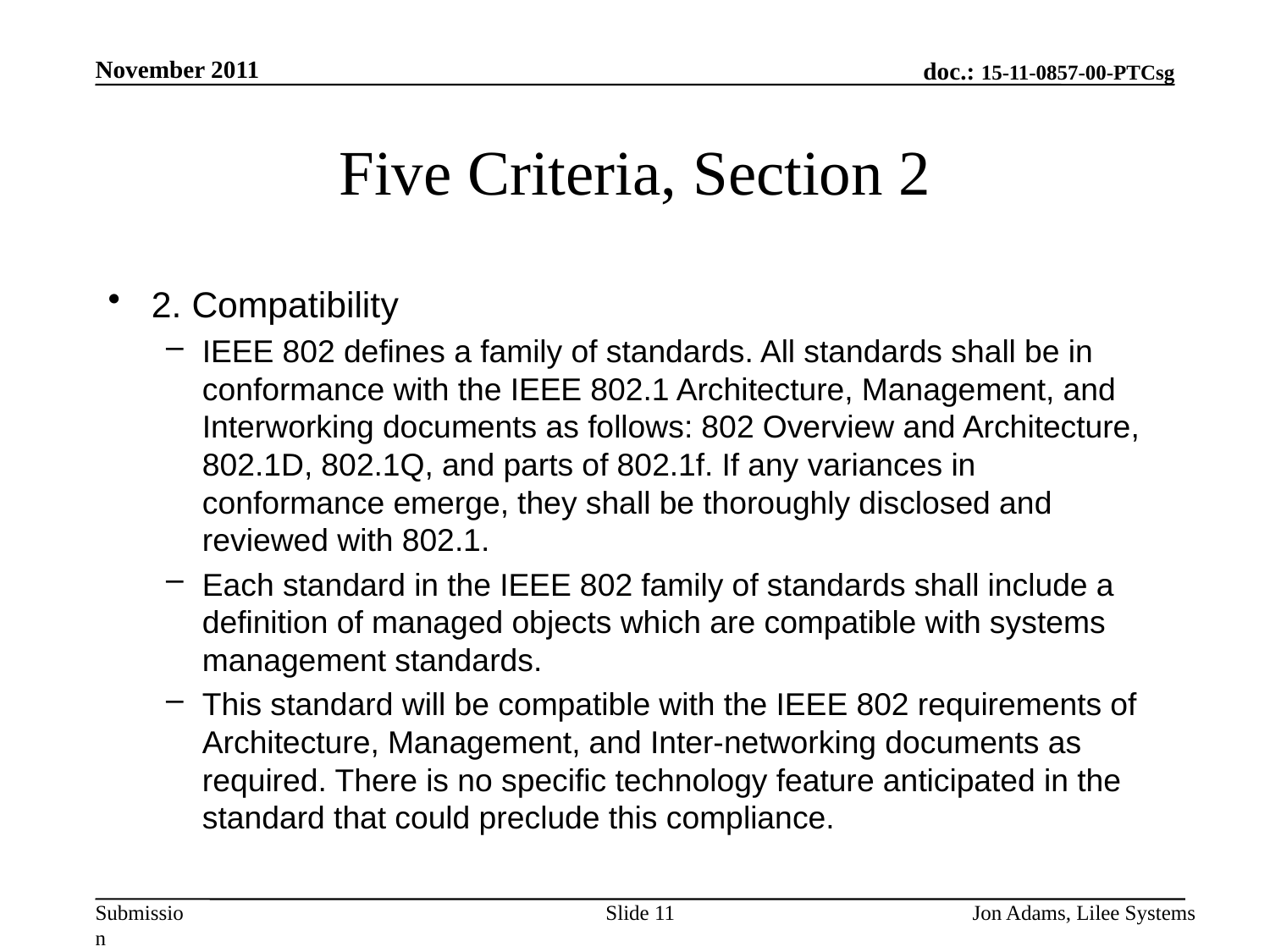

November 2011
# Five Criteria, Section 2
2. Compatibility
IEEE 802 defines a family of standards. All standards shall be in conformance with the IEEE 802.1 Architecture, Management, and Interworking documents as follows: 802 Overview and Architecture, 802.1D, 802.1Q, and parts of 802.1f. If any variances in conformance emerge, they shall be thoroughly disclosed and reviewed with 802.1.
Each standard in the IEEE 802 family of standards shall include a definition of managed objects which are compatible with systems management standards.
This standard will be compatible with the IEEE 802 requirements of Architecture, Management, and Inter-networking documents as required. There is no specific technology feature anticipated in the standard that could preclude this compliance.
Slide 11
Jon Adams, Lilee Systems